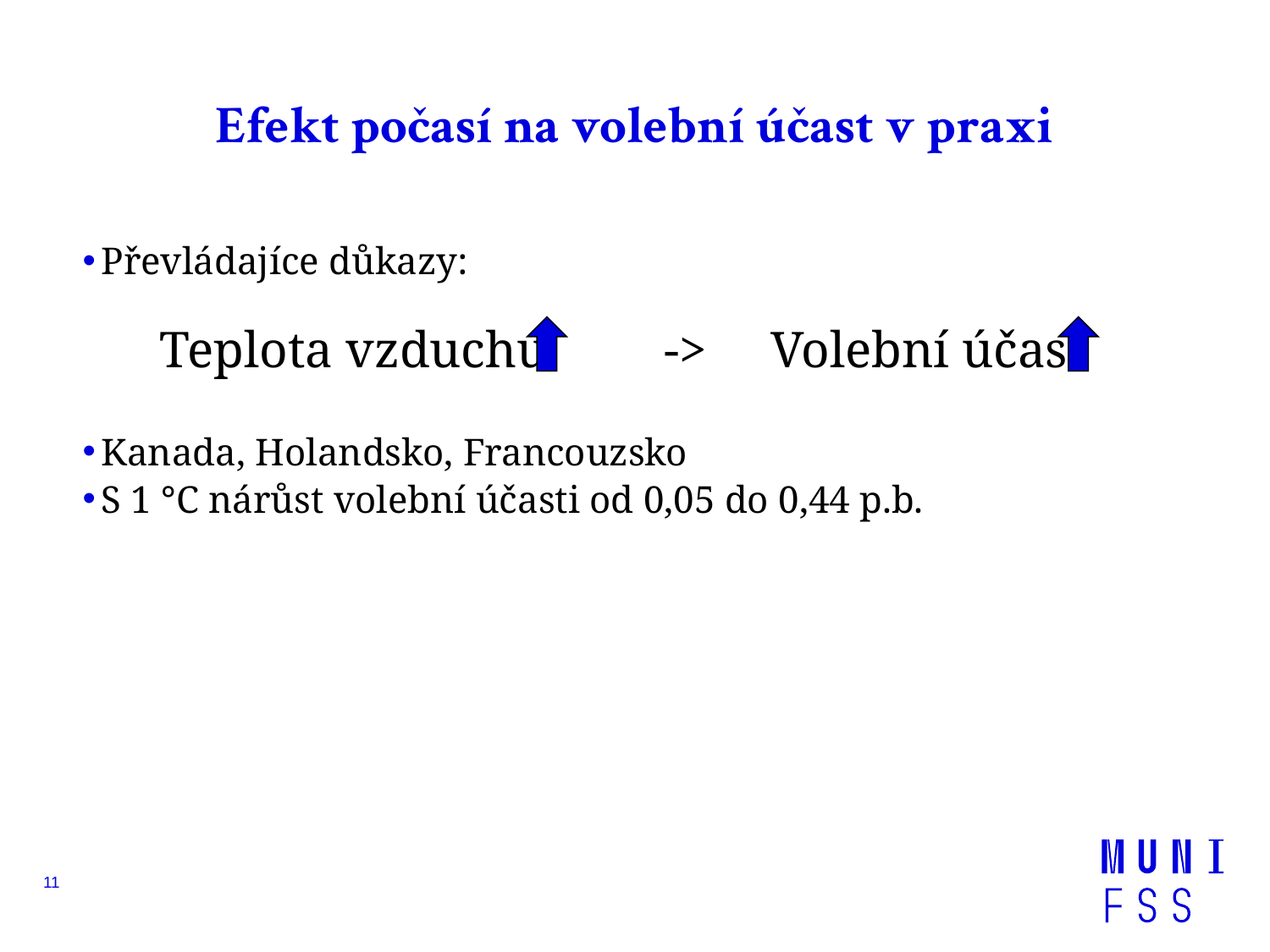

# Efekt počasí na volební účast v praxi
Převládajíce důkazy:

      Teplota vzduchu         ->     Volební účast

Kanada, Holandsko, Francouzsko
S 1 °C nárůst volební účasti od 0,05 do 0,44 p.b.

11